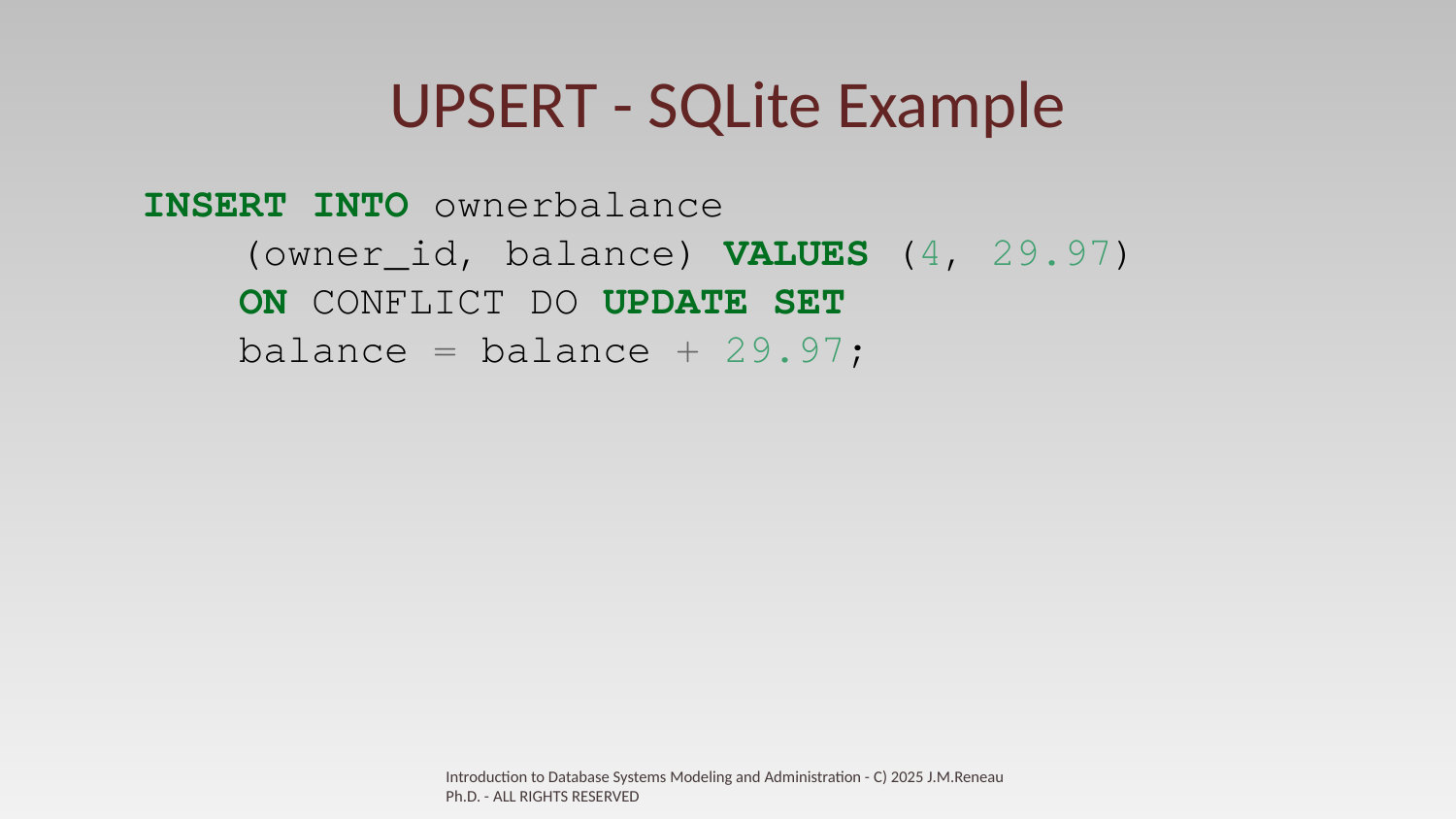

# UPSERT - SQLite Example
INSERT INTO ownerbalance
    (owner_id, balance) VALUES (4, 29.97)
    ON CONFLICT DO UPDATE SET
    balance = balance + 29.97;
Introduction to Database Systems Modeling and Administration - C) 2025 J.M.Reneau Ph.D. - ALL RIGHTS RESERVED